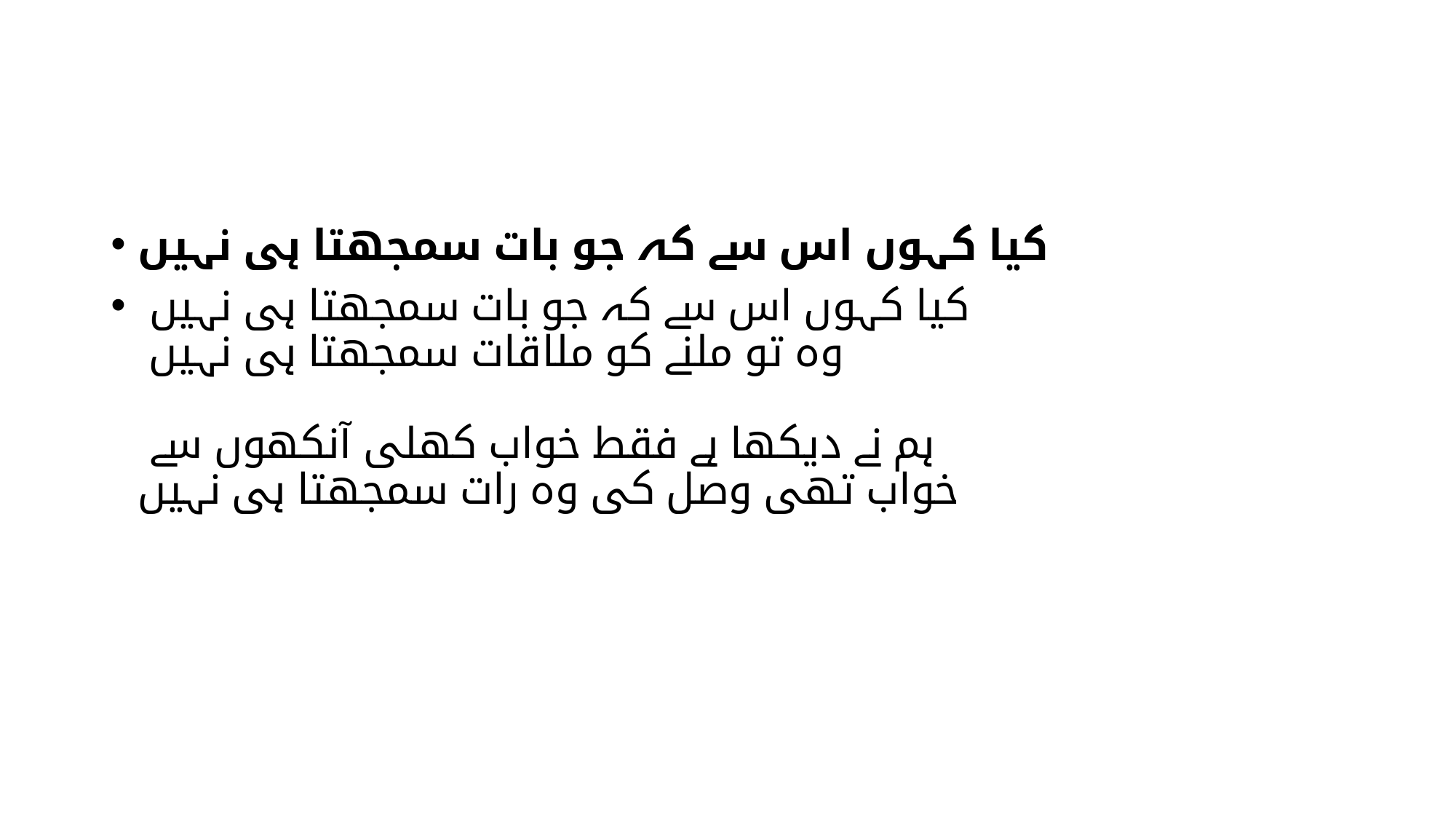

#
کیا کہوں اس سے کہ جو بات سمجھتا ہی نہیں
کیا کہوں اس سے کہ جو بات سمجھتا ہی نہیں
وہ تو ملنے کو ملاقات سمجھتا ہی نہیں
ہم نے دیکھا ہے فقط خواب کھلی آنکھوں سے
خواب تھی وصل کی وہ رات سمجھتا ہی نہیں